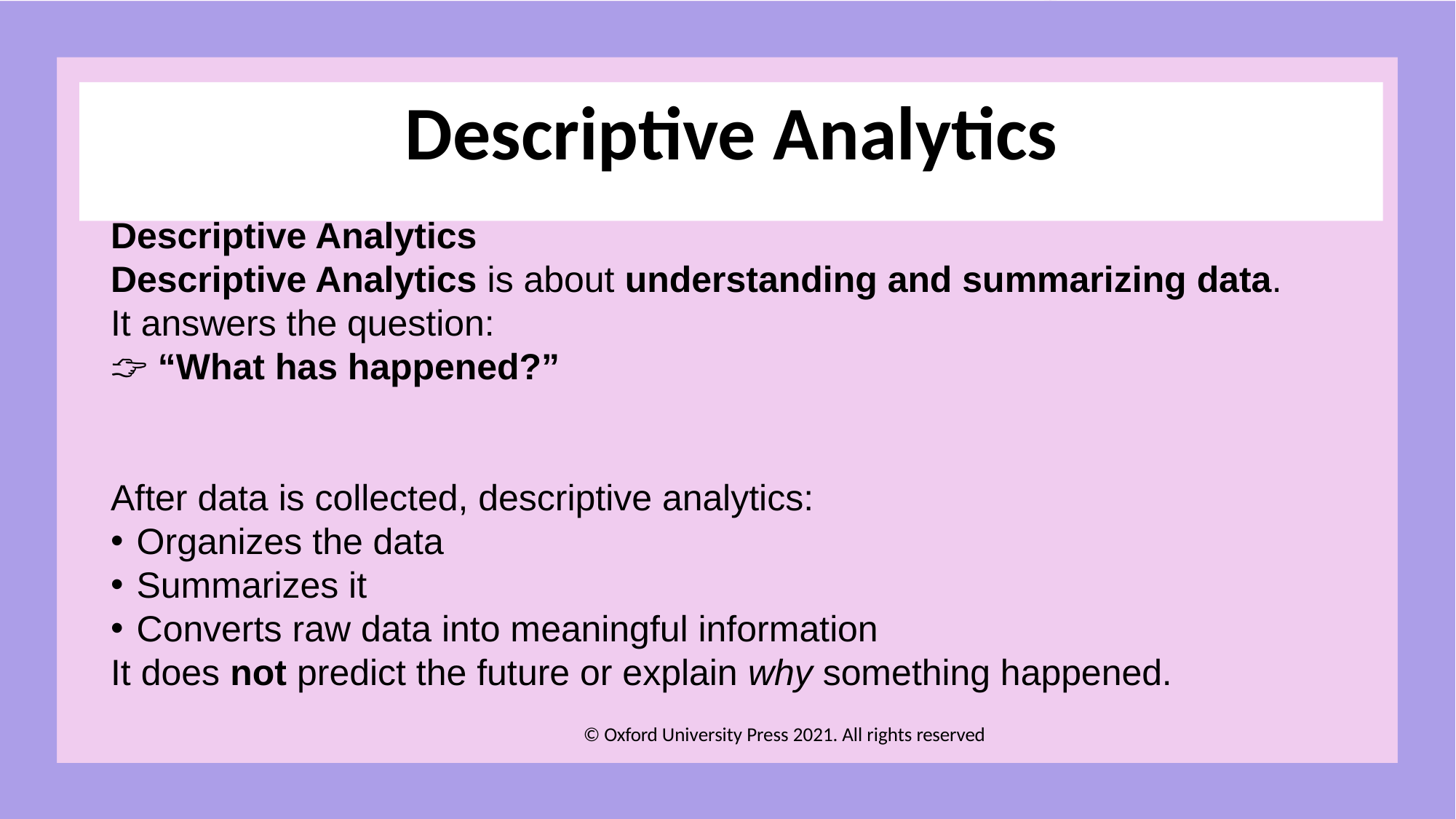

# Descriptive Analytics
Descriptive Analytics
Descriptive Analytics is about understanding and summarizing data.
It answers the question:
👉 “What has happened?”

After data is collected, descriptive analytics:
Organizes the data
Summarizes it
Converts raw data into meaningful information
It does not predict the future or explain why something happened.
© Oxford University Press 2021. All rights reserved